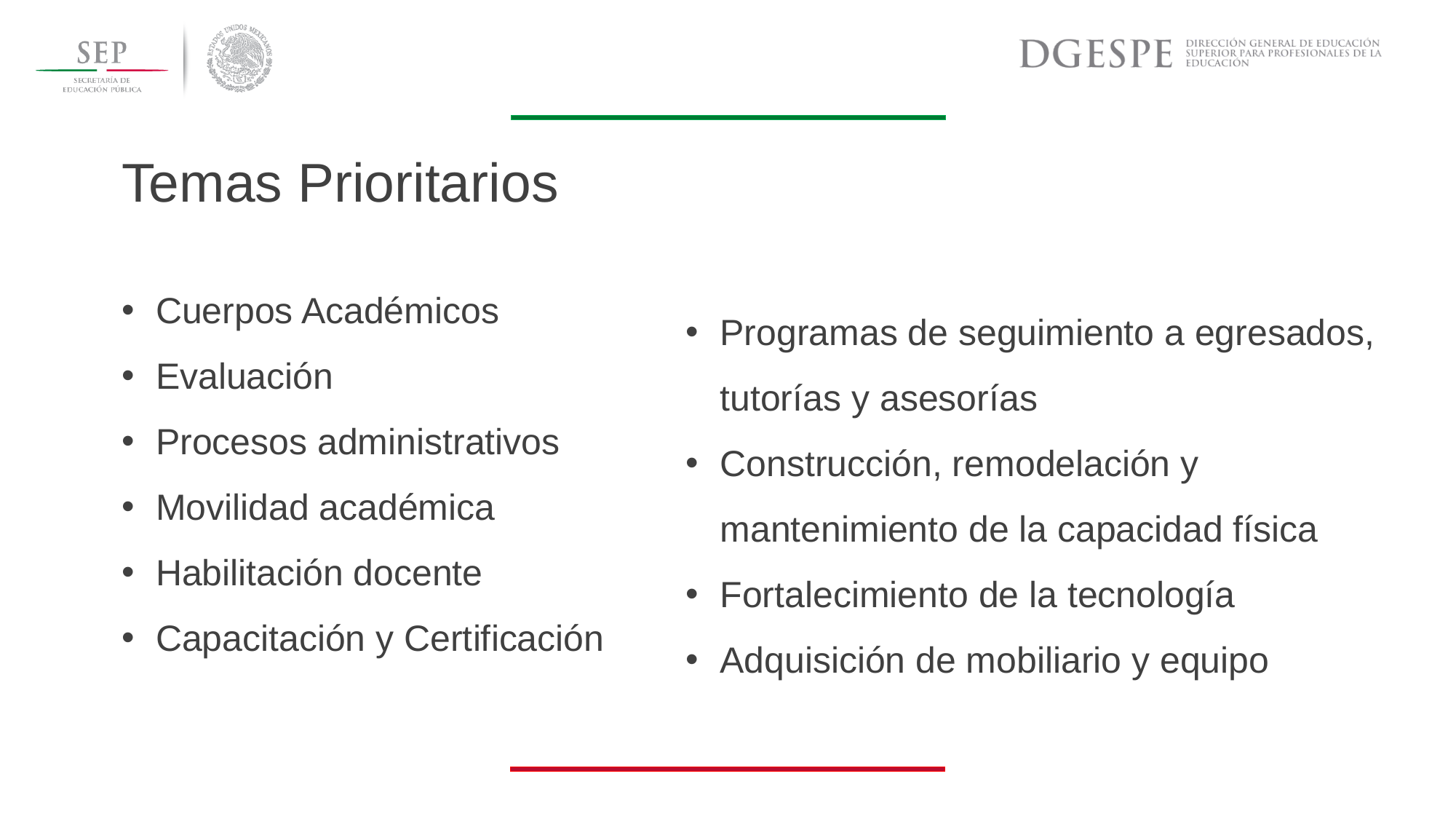

# Temas Prioritarios
Cuerpos Académicos
Evaluación
Procesos administrativos
Movilidad académica
Habilitación docente
Capacitación y Certificación
Programas de seguimiento a egresados, tutorías y asesorías
Construcción, remodelación y mantenimiento de la capacidad física
Fortalecimiento de la tecnología
Adquisición de mobiliario y equipo